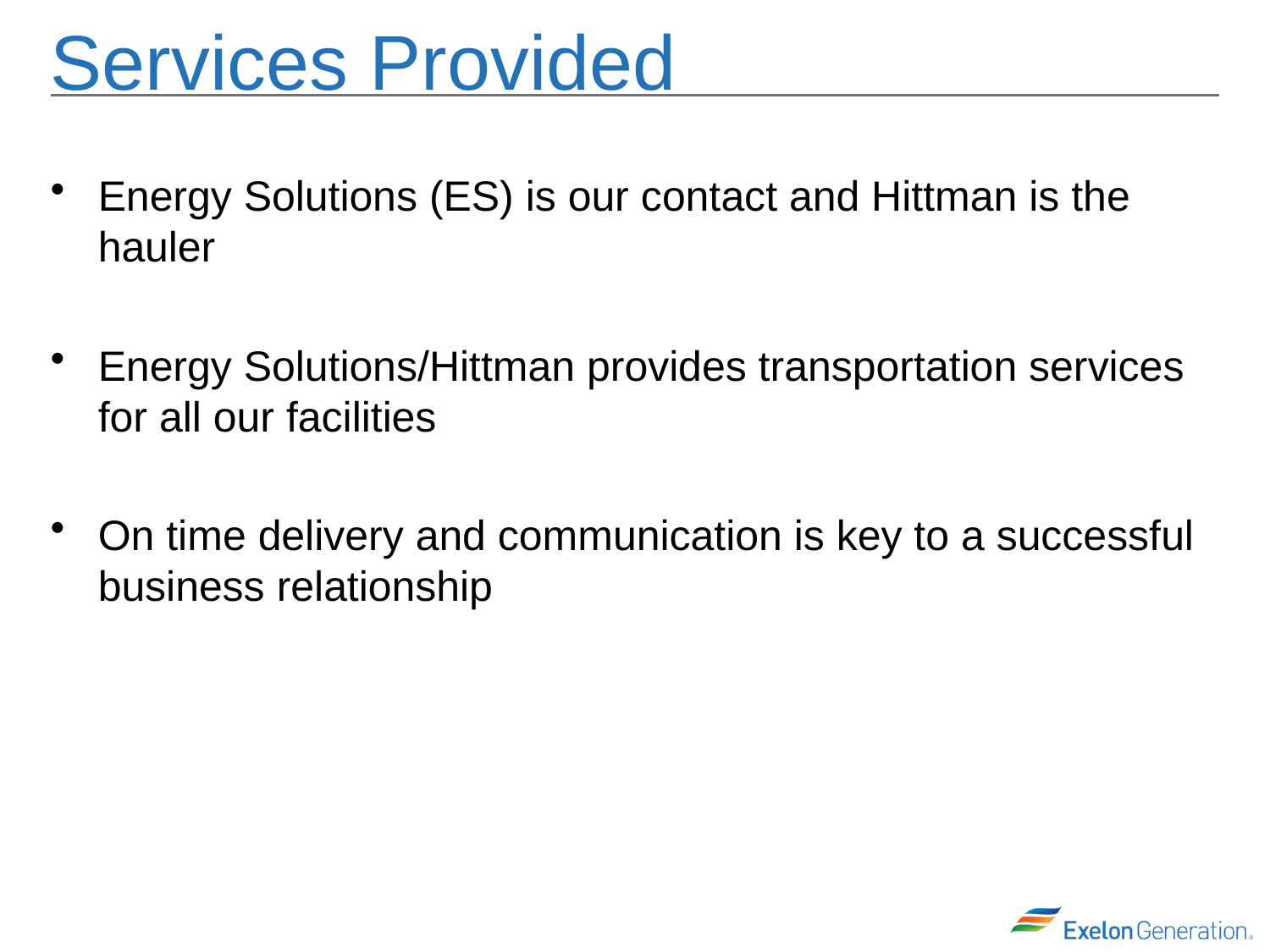

# Services Provided
Energy Solutions (ES) is our contact and Hittman is the hauler

Energy Solutions/Hittman provides transportation services for all our facilities

On time delivery and communication is key to a successful business relationship